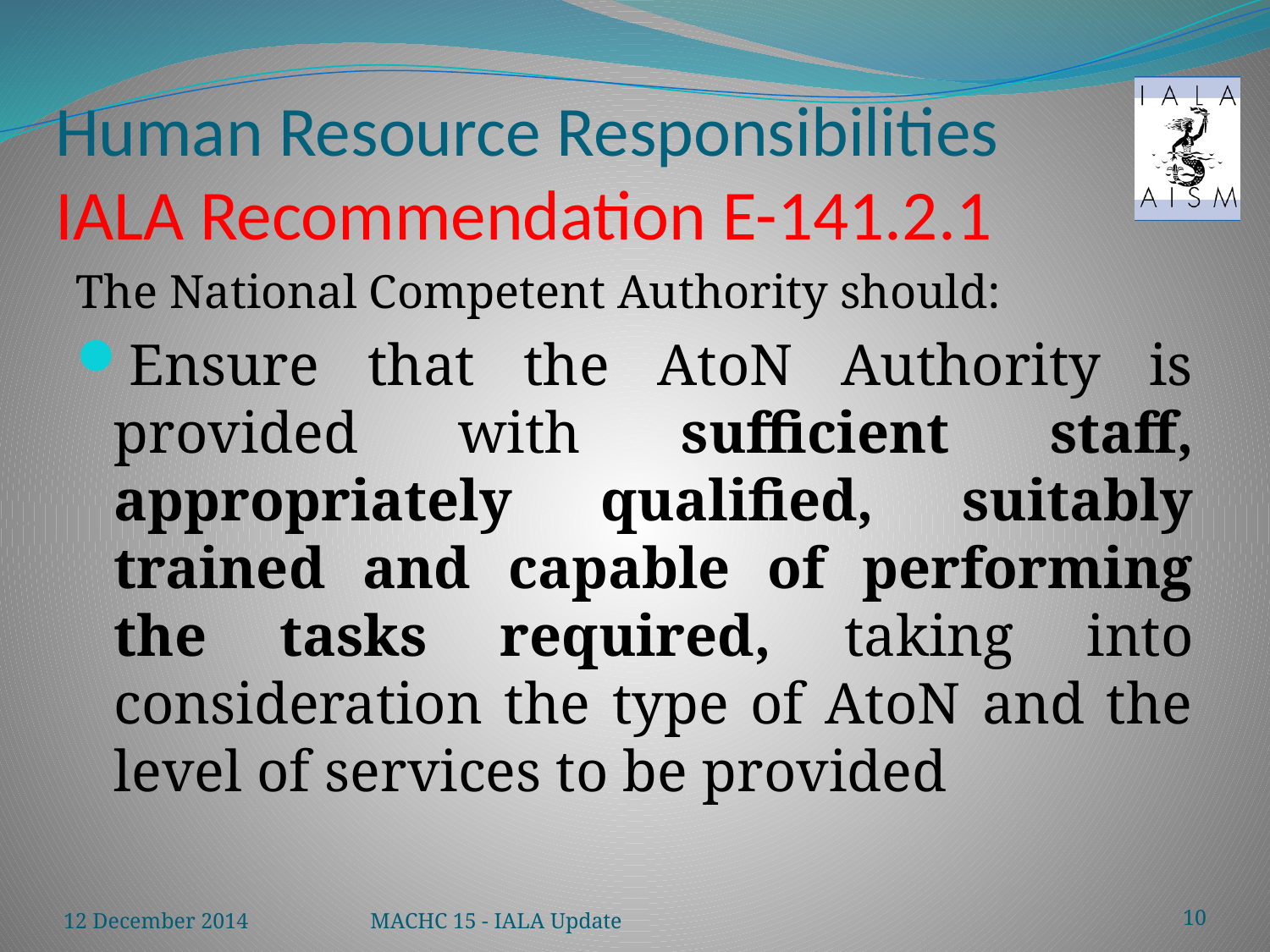

# Human Resource Responsibilities IALA Recommendation E-141.2.1
The National Competent Authority should:
Ensure that the AtoN Authority is provided with sufficient staff, appropriately qualified, suitably trained and capable of performing the tasks required, taking into consideration the type of AtoN and the level of services to be provided

12 December 2014
MACHC 15 - IALA Update
10